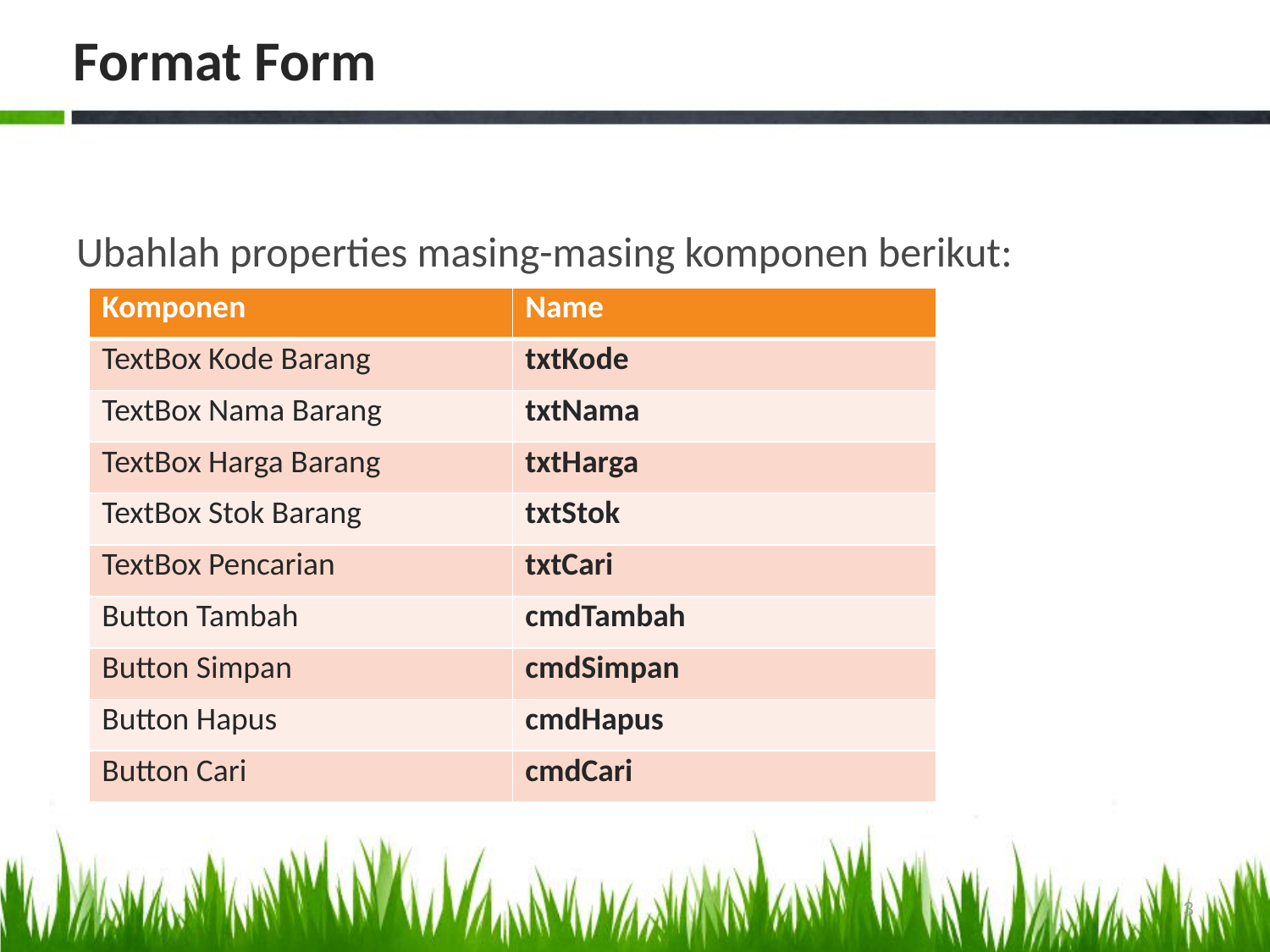

# Format Form
Ubahlah properties masing-masing komponen berikut:
| Komponen | Name |
| --- | --- |
| TextBox Kode Barang | txtKode |
| TextBox Nama Barang | txtNama |
| TextBox Harga Barang | txtHarga |
| TextBox Stok Barang | txtStok |
| TextBox Pencarian | txtCari |
| Button Tambah | cmdTambah |
| Button Simpan | cmdSimpan |
| Button Hapus | cmdHapus |
| Button Cari | cmdCari |
3